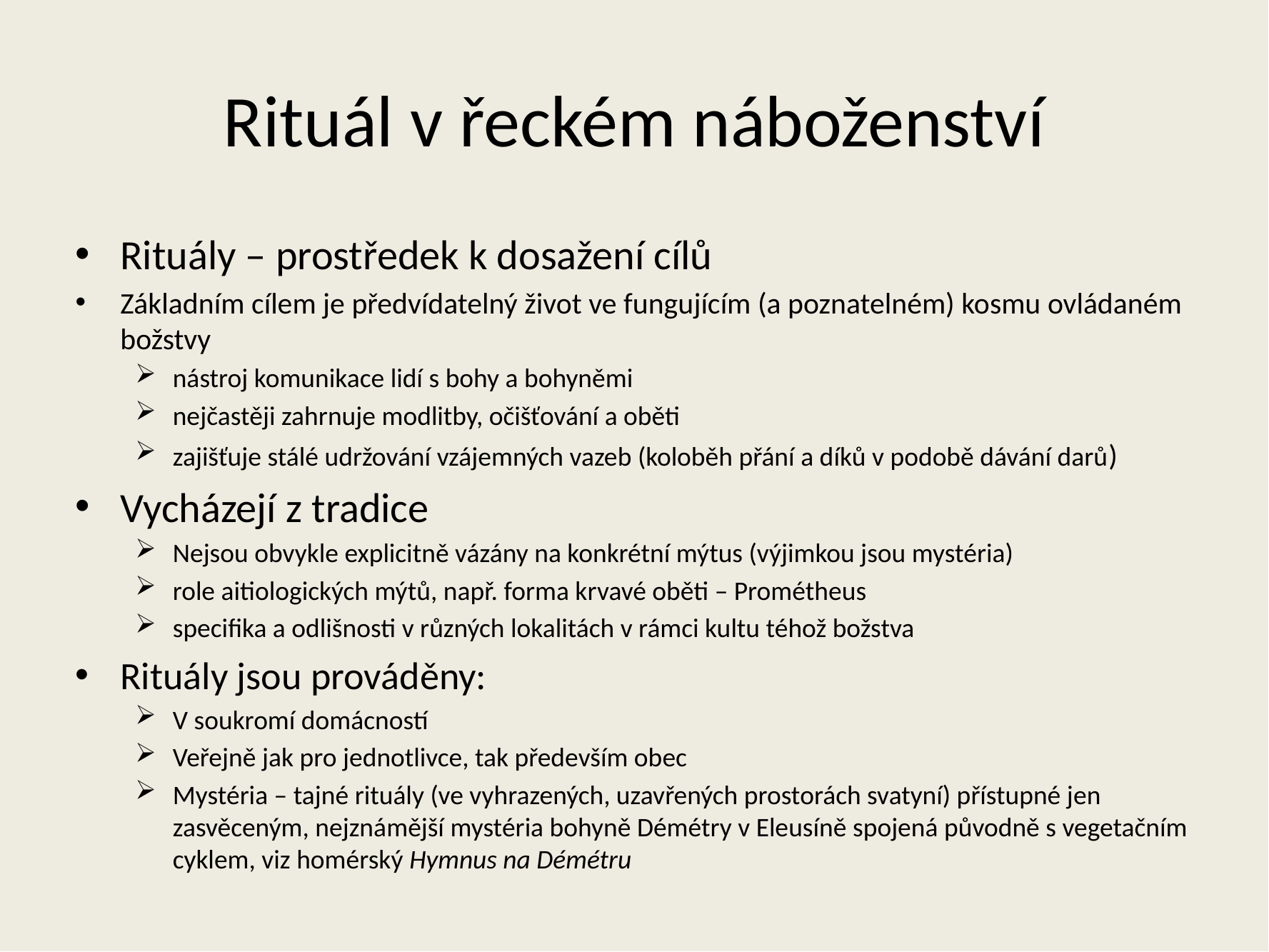

# Rituál v řeckém náboženství
Rituály – prostředek k dosažení cílů
Základním cílem je předvídatelný život ve fungujícím (a poznatelném) kosmu ovládaném božstvy
nástroj komunikace lidí s bohy a bohyněmi
nejčastěji zahrnuje modlitby, očišťování a oběti
zajišťuje stálé udržování vzájemných vazeb (koloběh přání a díků v podobě dávání darů)
Vycházejí z tradice
Nejsou obvykle explicitně vázány na konkrétní mýtus (výjimkou jsou mystéria)
role aitiologických mýtů, např. forma krvavé oběti – Prométheus
specifika a odlišnosti v různých lokalitách v rámci kultu téhož božstva
Rituály jsou prováděny:
V soukromí domácností
Veřejně jak pro jednotlivce, tak především obec
Mystéria – tajné rituály (ve vyhrazených, uzavřených prostorách svatyní) přístupné jen zasvěceným, nejznámější mystéria bohyně Démétry v Eleusíně spojená původně s vegetačním cyklem, viz homérský Hymnus na Démétru